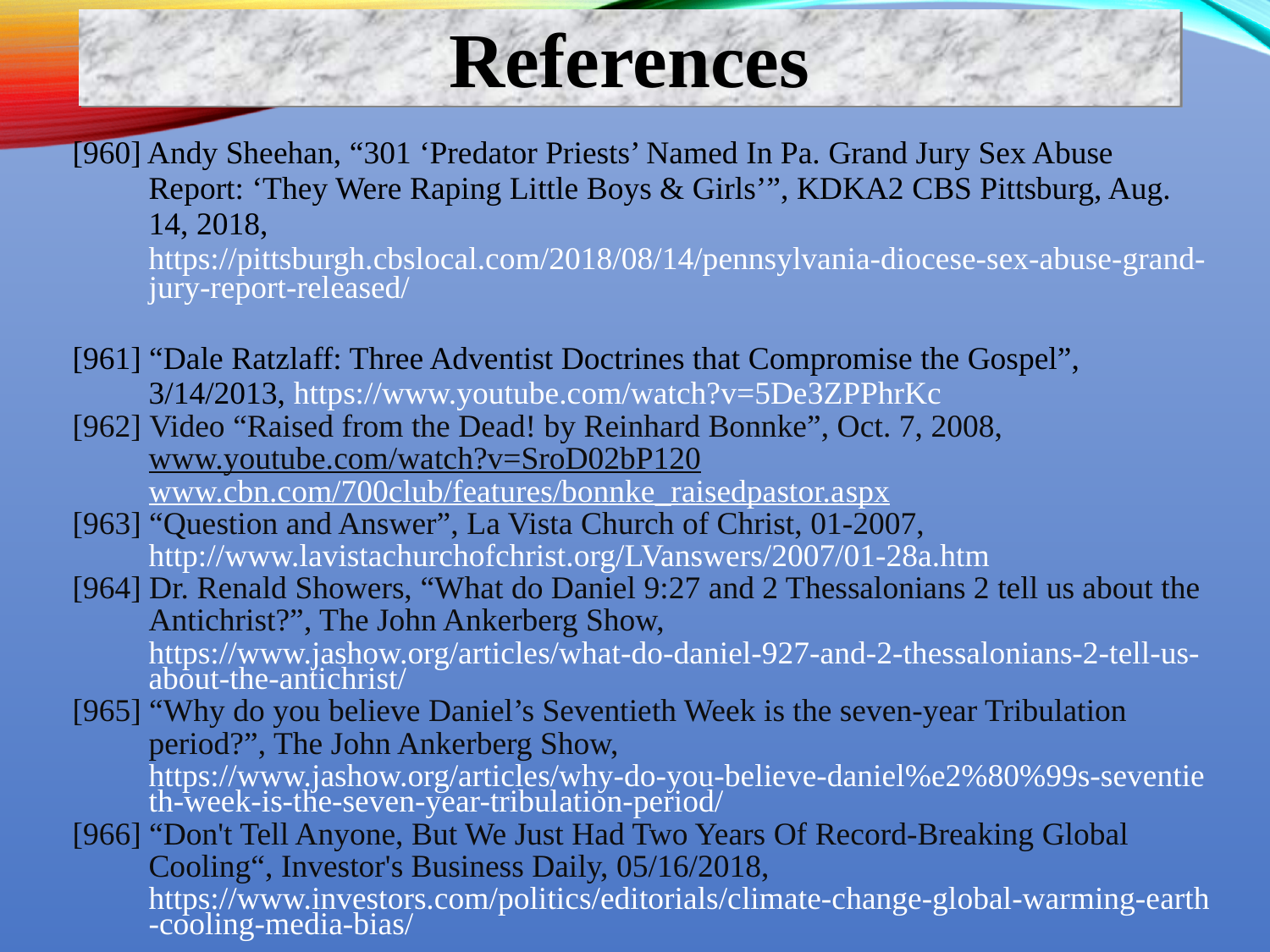

References
[960] Andy Sheehan, “301 ‘Predator Priests’ Named In Pa. Grand Jury Sex Abuse Report: ‘They Were Raping Little Boys & Girls’”, KDKA2 CBS Pittsburg, Aug. 14, 2018, https://pittsburgh.cbslocal.com/2018/08/14/pennsylvania-diocese-sex-abuse-grand-jury-report-released/
[961] “Dale Ratzlaff: Three Adventist Doctrines that Compromise the Gospel”, 3/14/2013, https://www.youtube.com/watch?v=5De3ZPPhrKc
[962] Video “Raised from the Dead! by Reinhard Bonnke”, Oct. 7, 2008,
www.youtube.com/watch?v=SroD02bP120
www.cbn.com/700club/features/bonnke_raisedpastor.aspx
[963] “Question and Answer”, La Vista Church of Christ, 01-2007,
http://www.lavistachurchofchrist.org/LVanswers/2007/01-28a.htm
[964] Dr. Renald Showers, “What do Daniel 9:27 and 2 Thessalonians 2 tell us about the Antichrist?”, The John Ankerberg Show,
https://www.jashow.org/articles/what-do-daniel-927-and-2-thessalonians-2-tell-us-about-the-antichrist/
[965] “Why do you believe Daniel’s Seventieth Week is the seven-year Tribulation period?”, The John Ankerberg Show,
https://www.jashow.org/articles/why-do-you-believe-daniel%e2%80%99s-seventieth-week-is-the-seven-year-tribulation-period/
[966] “Don't Tell Anyone, But We Just Had Two Years Of Record-Breaking Global Cooling“, Investor's Business Daily, 05/16/2018,
https://www.investors.com/politics/editorials/climate-change-global-warming-earth-cooling-media-bias/